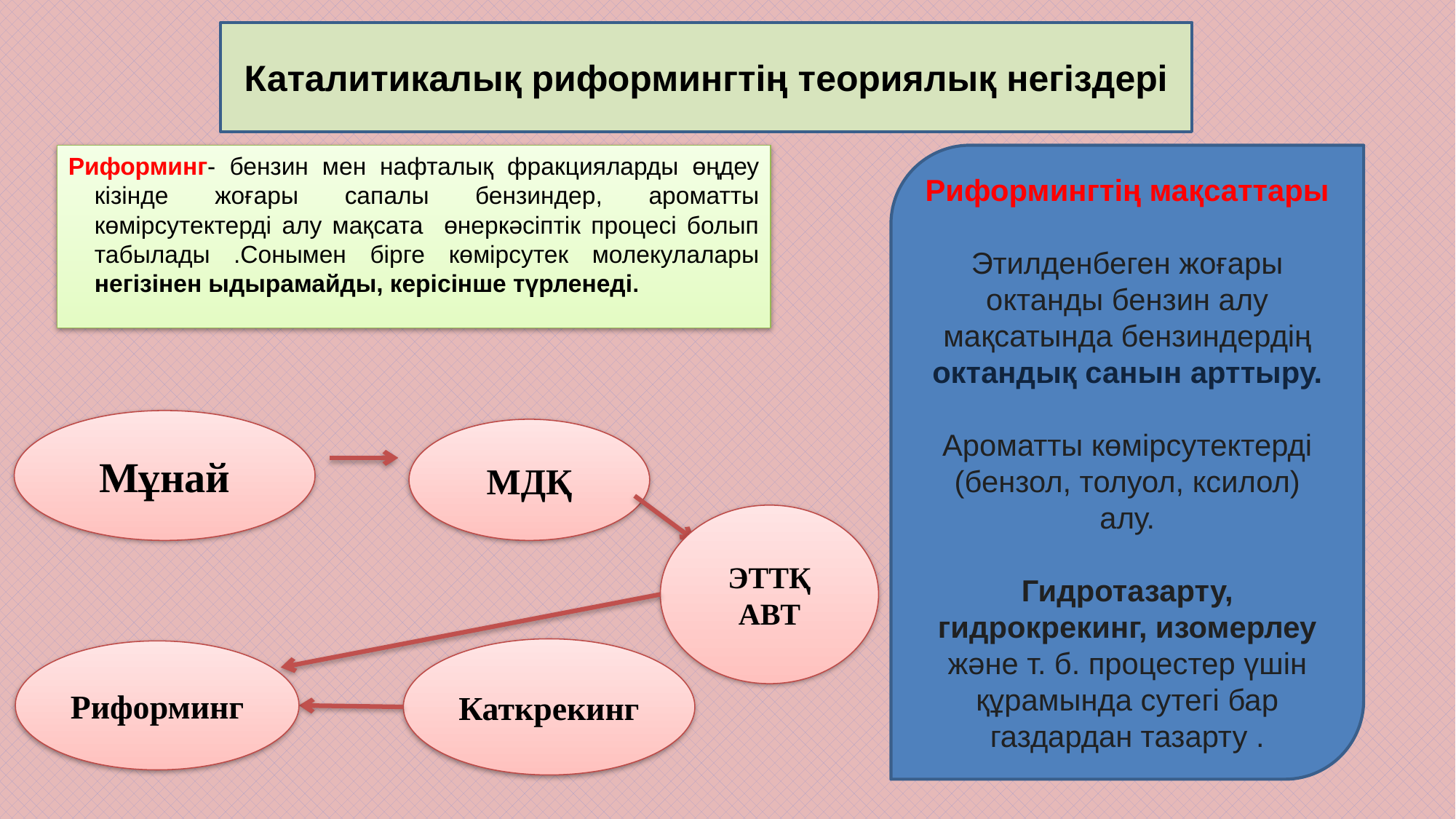

Каталитикалық риформингтің теориялық негіздері
Риформинг- бензин мен нафталық фракцияларды өңдеу кізінде жоғары сапалы бензиндер, ароматты көмірсутектерді алу мақсата  өнеркәсіптік процесі болып табылады .Сонымен бірге көмірсутек молекулалары негізінен ыдырамайды, керісінше түрленеді.
Риформингтің мақсаттары

Этилденбеген жоғары октанды бензин алу мақсатында бензиндердің октандық санын арттыру.

Ароматты көмірсутектерді (бензол, толуол, ксилол) алу.

Гидротазарту, гидрокрекинг, изомерлеу және т. б. процестер үшін құрамында сутегі бар газдардан тазарту .
Мұнай
МДҚ
ЭТТҚ АВТ
Каткрекинг
Риформинг